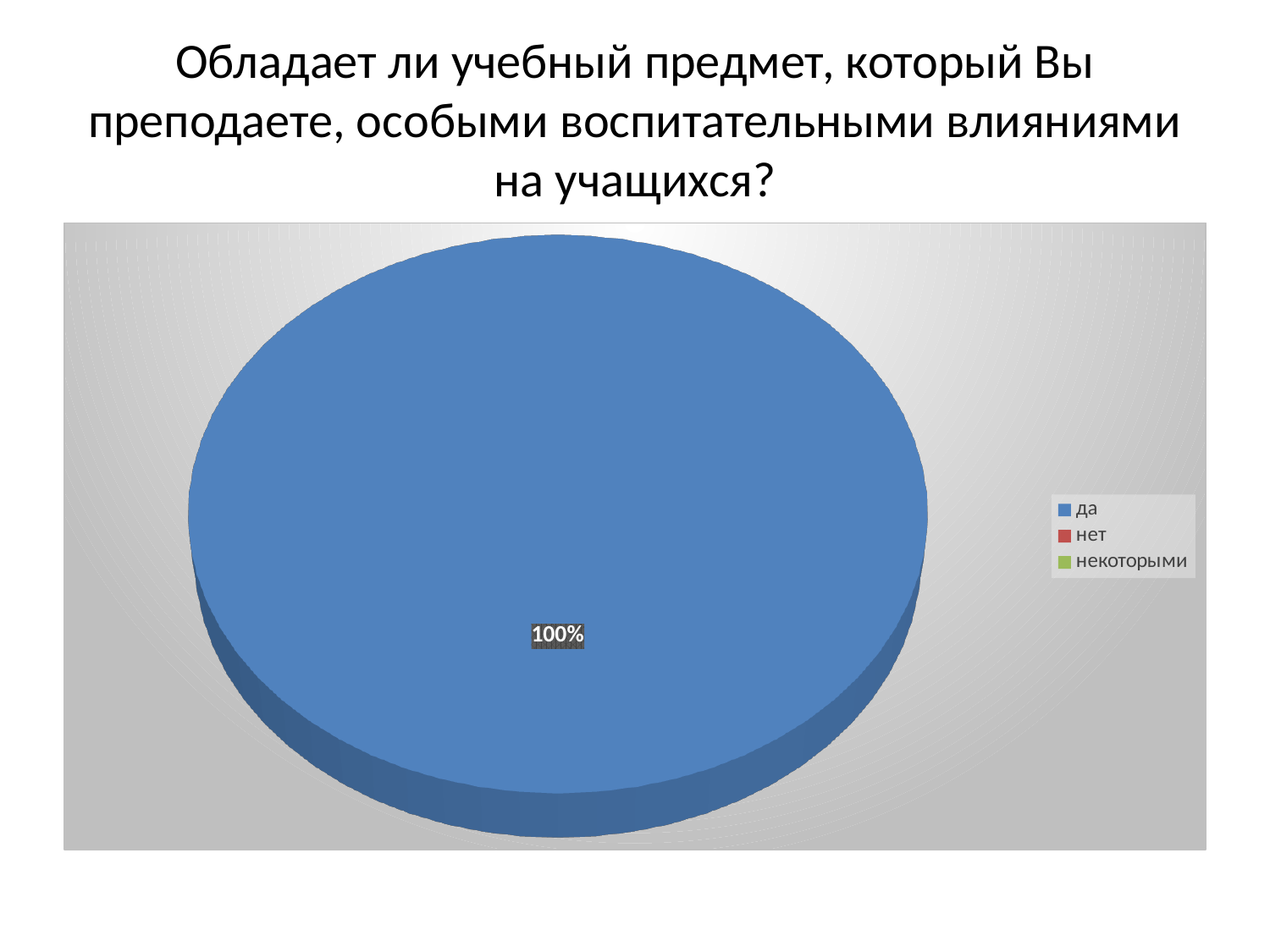

# Обладает ли учебный предмет, который Вы преподаете, особыми воспитательными влияниями на учащихся?

[unsupported chart]